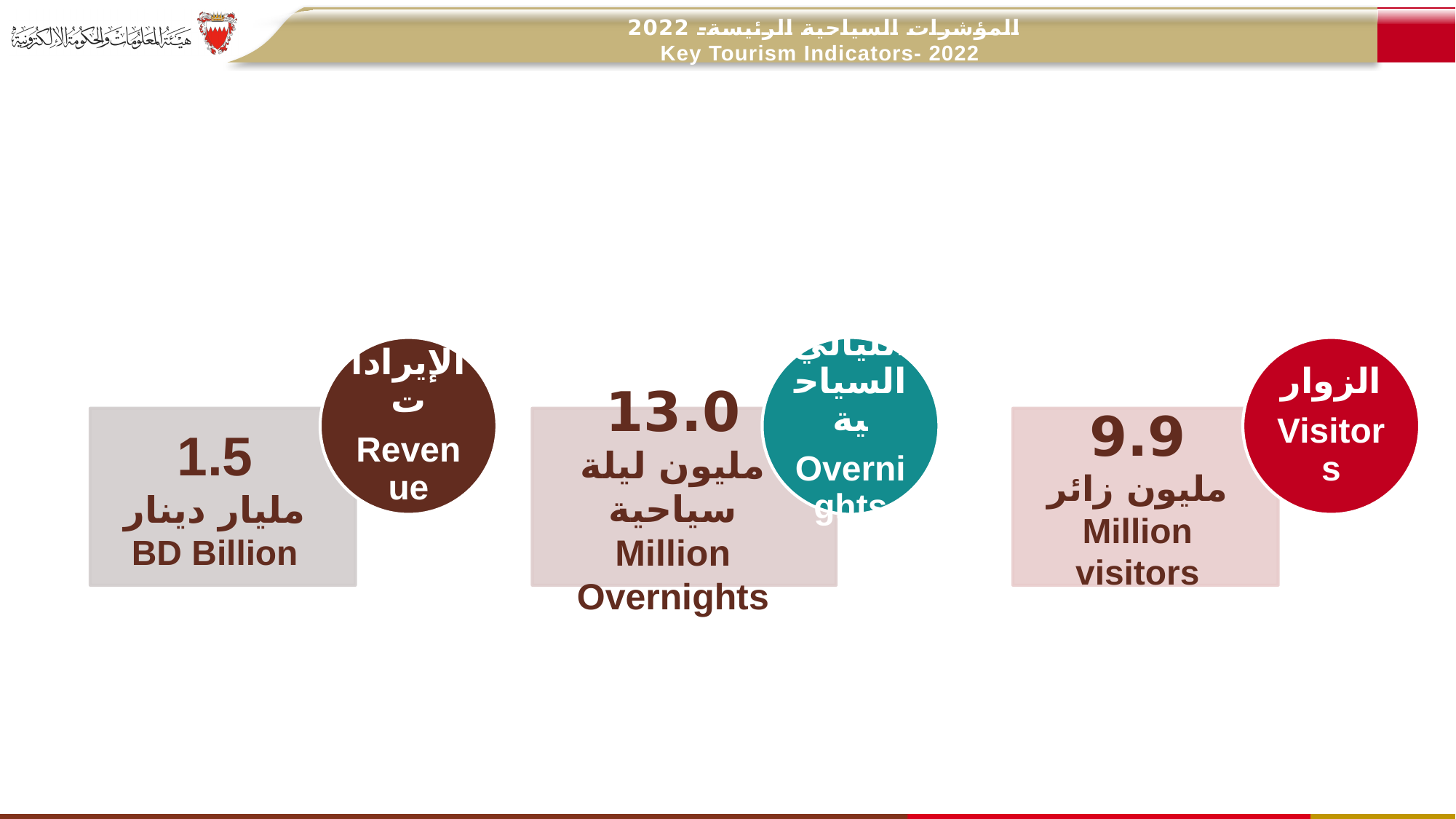

المؤشرات السياحية الرئيسة- 2022
 Key Tourism Indicators- 2022
9.9
مليون زائر
Million visitors
الزوار
Visitors
13.0
مليون ليلة سياحية
Million Overnights
الليالي السياحية
Overnights
1.5
مليار دينار
BD Billion
الإيرادات
Revenue